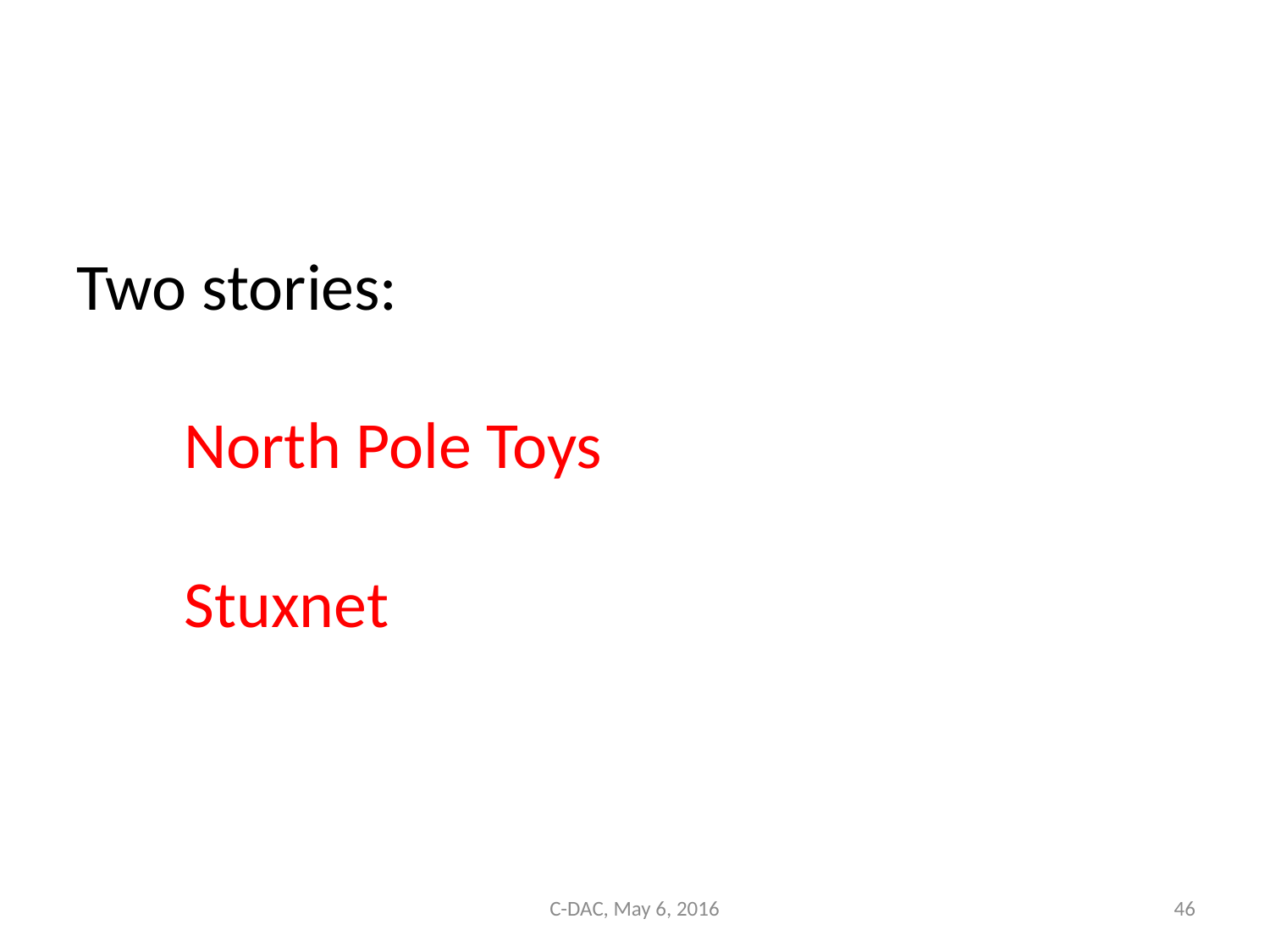

# Two stories: North Pole Toys Stuxnet
C-DAC, May 6, 2016
46